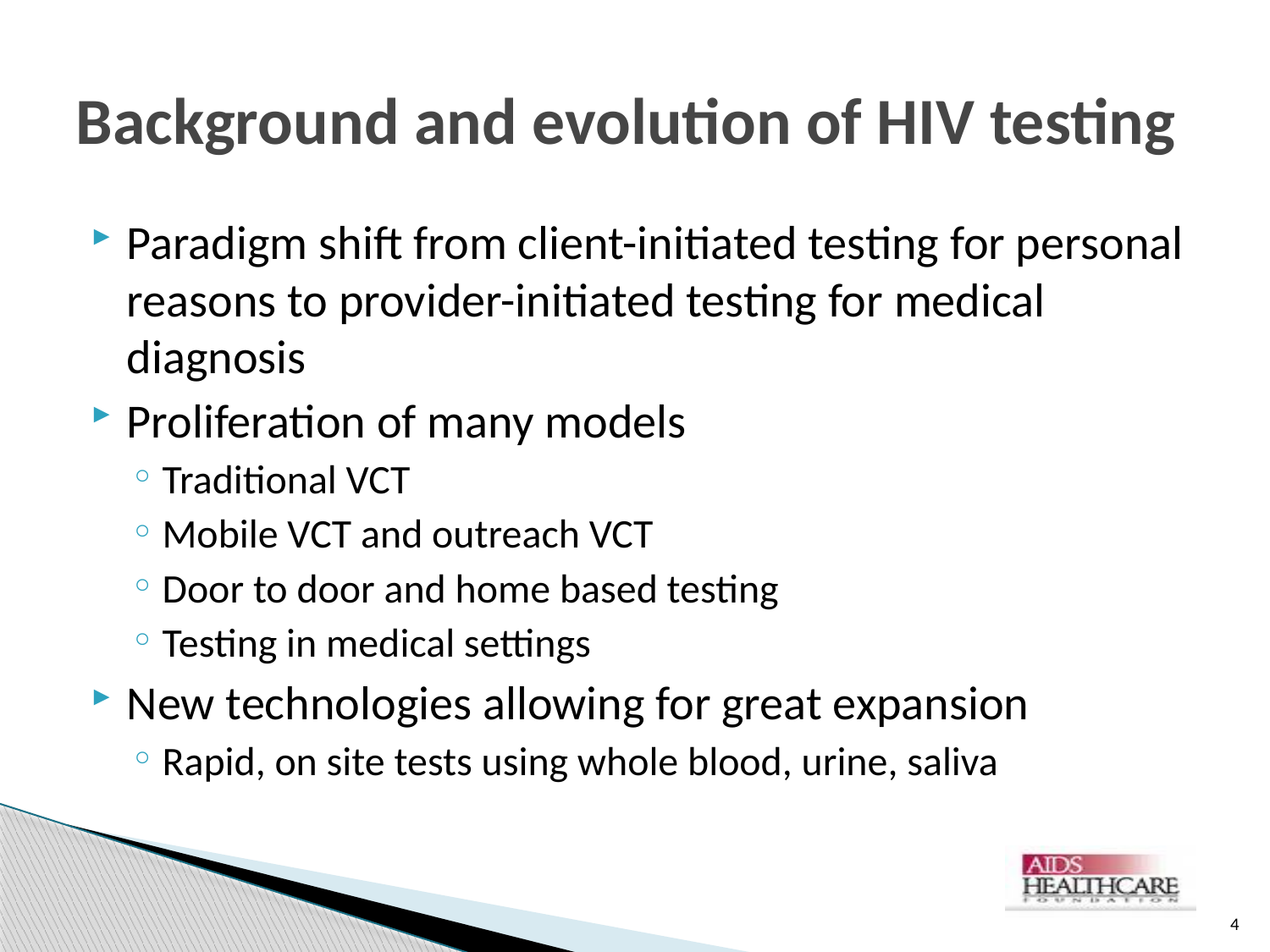

# Background and evolution of HIV testing
Paradigm shift from client-initiated testing for personal reasons to provider-initiated testing for medical diagnosis
Proliferation of many models
Traditional VCT
Mobile VCT and outreach VCT
Door to door and home based testing
Testing in medical settings
New technologies allowing for great expansion
Rapid, on site tests using whole blood, urine, saliva

4